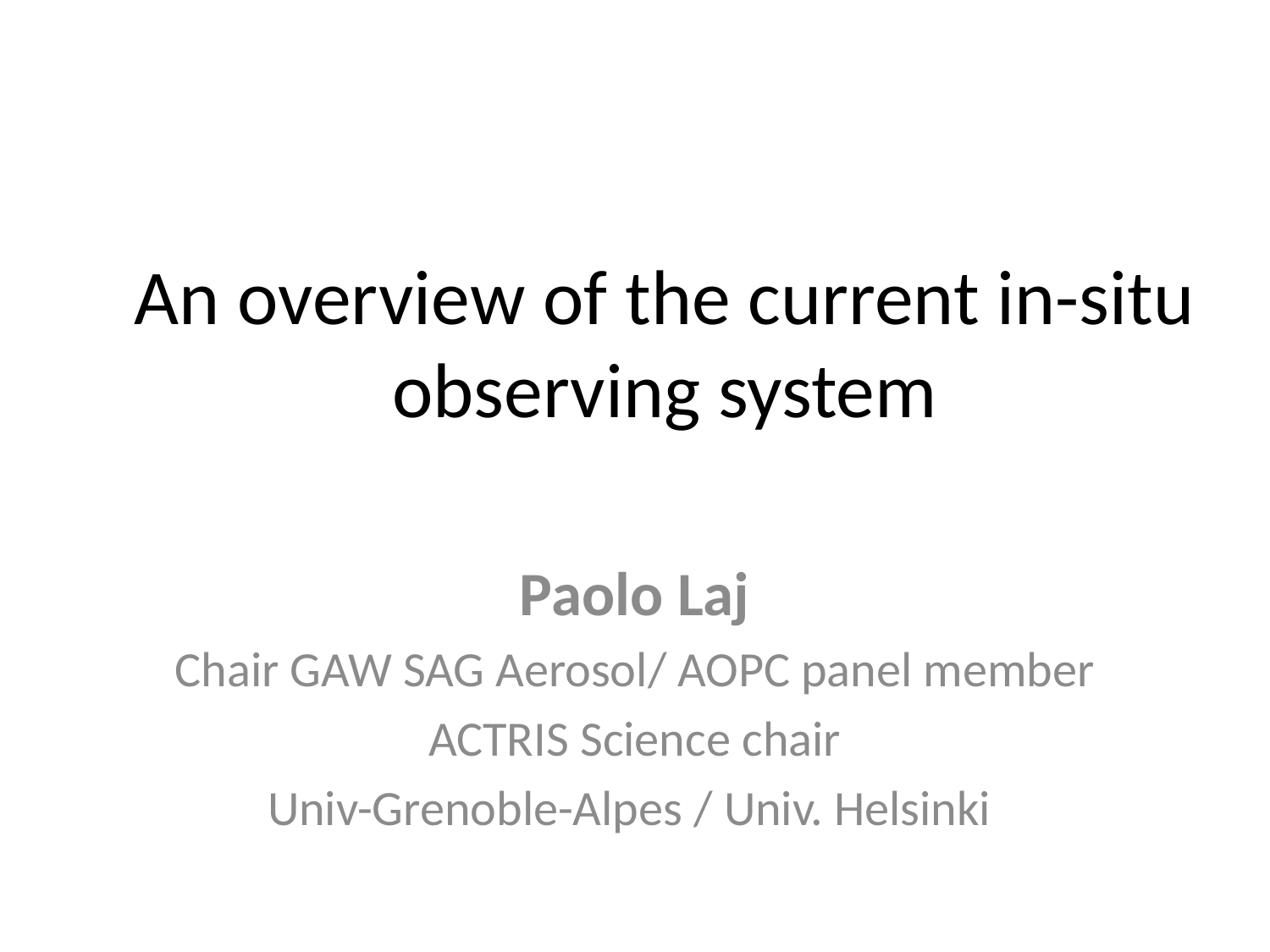

# An overview of the current in-situ observing system

Paolo Laj
Chair GAW SAG Aerosol/ AOPC panel member
ACTRIS Science chair
Univ-Grenoble-Alpes / Univ. Helsinki